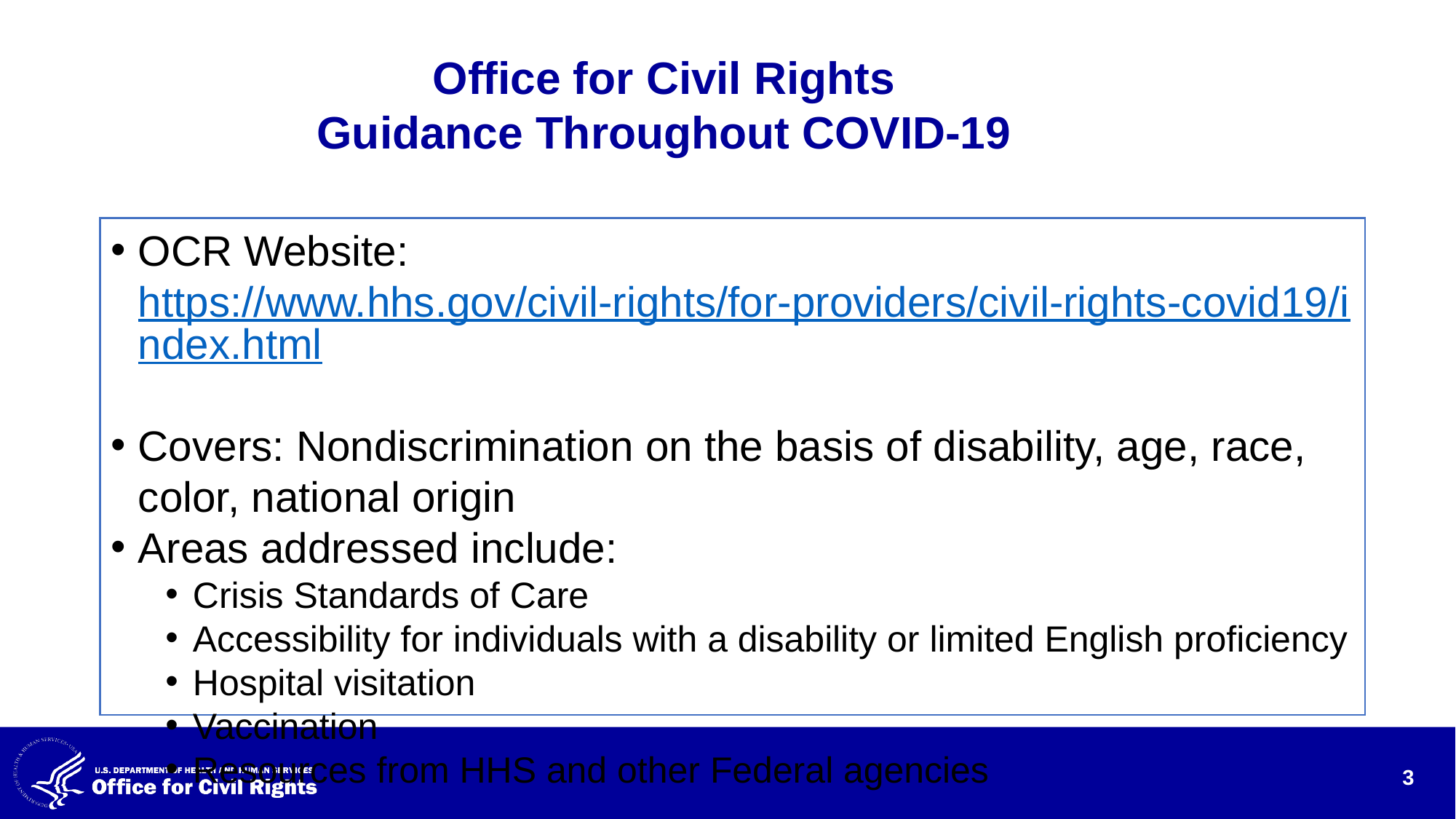

# Office for Civil Rights Guidance Throughout COVID-19
OCR Website: https://www.hhs.gov/civil-rights/for-providers/civil-rights-covid19/index.html
Covers: Nondiscrimination on the basis of disability, age, race, color, national origin
Areas addressed include:
Crisis Standards of Care
Accessibility for individuals with a disability or limited English proficiency
Hospital visitation
Vaccination
Resources from HHS and other Federal agencies